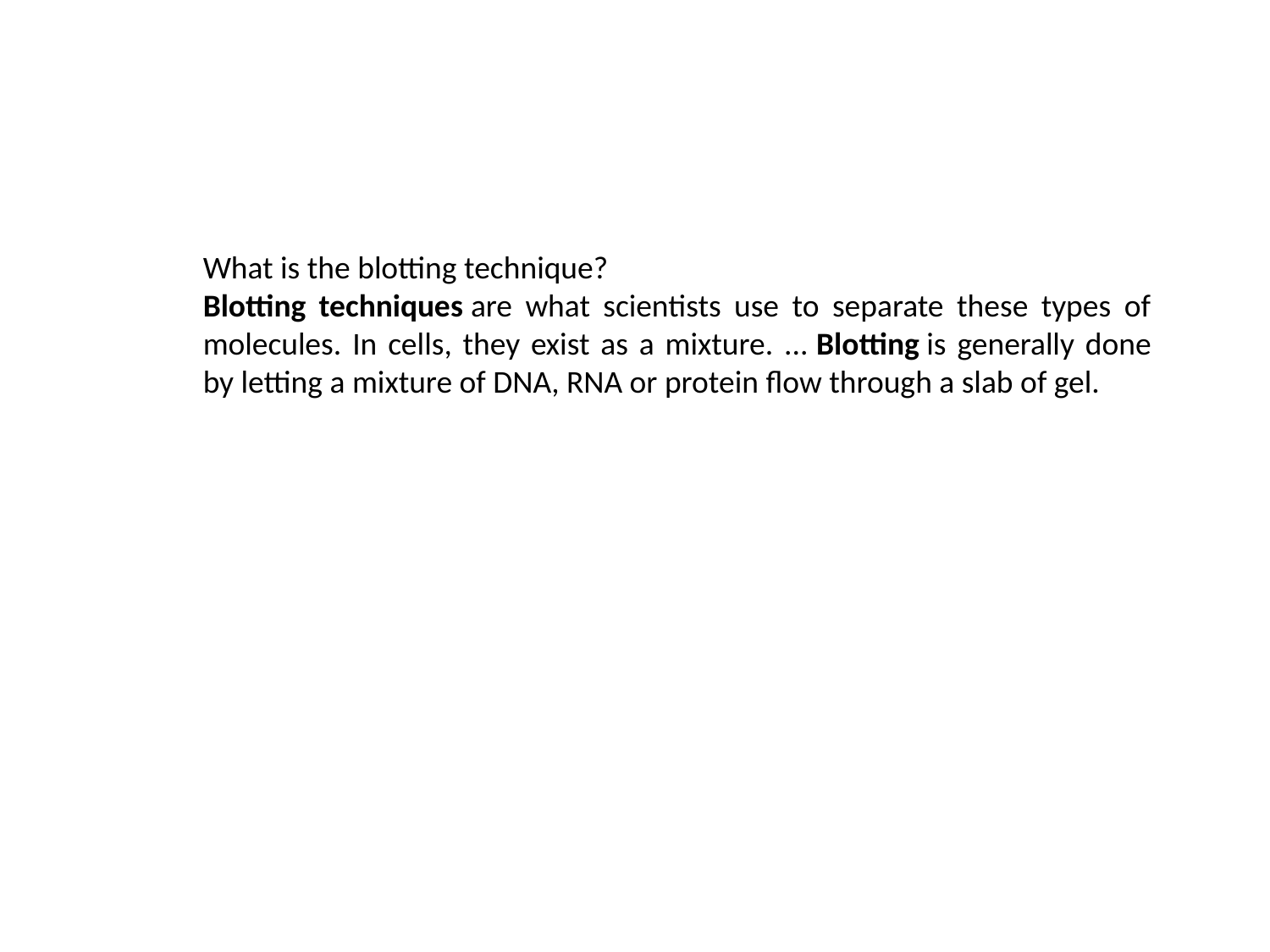

What is the blotting technique?
Blotting techniques are what scientists use to separate these types of molecules. In cells, they exist as a mixture. ... Blotting is generally done by letting a mixture of DNA, RNA or protein flow through a slab of gel.